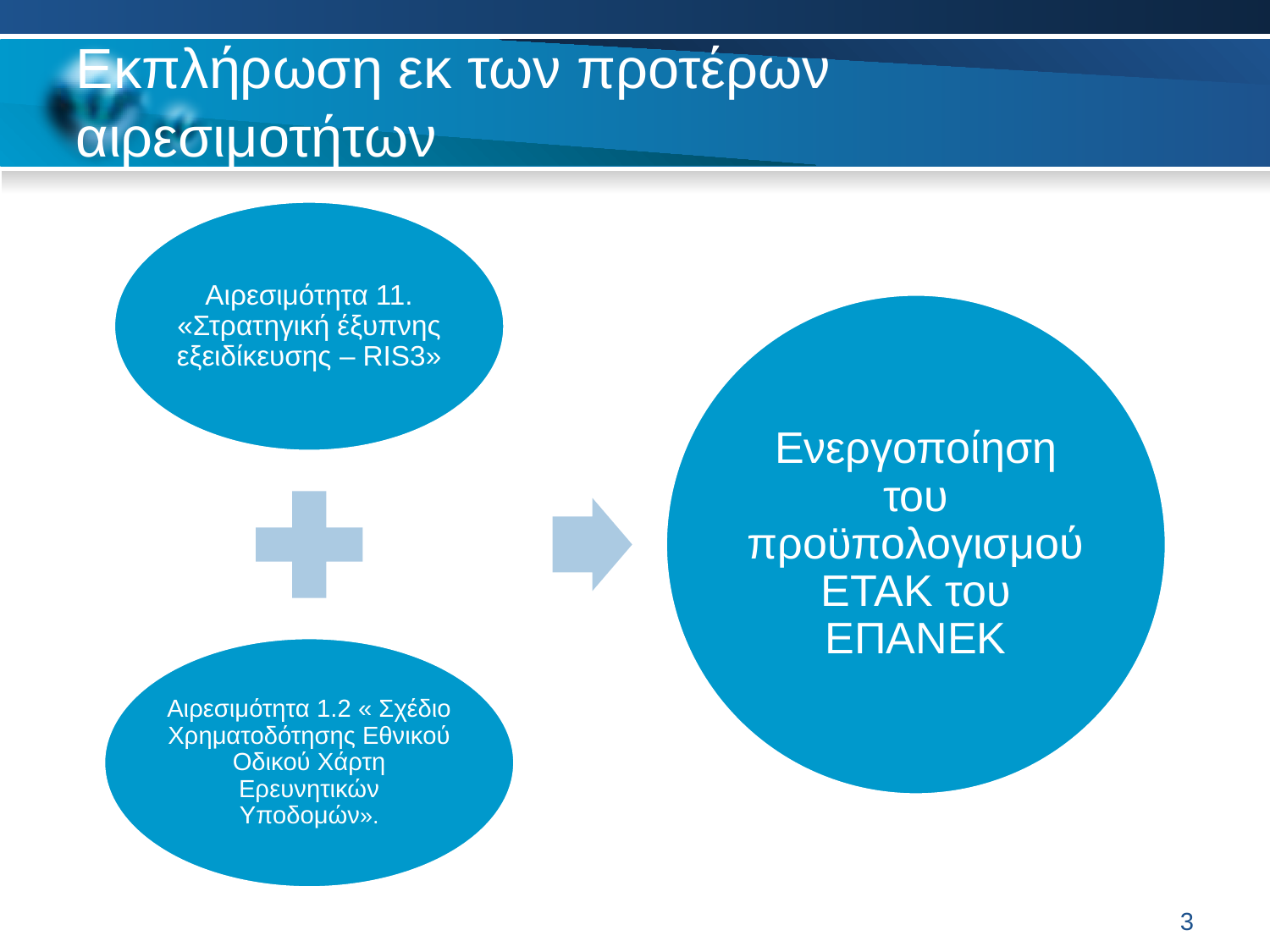

# Εκπλήρωση εκ των προτέρων αιρεσιμοτήτων
Αιρεσιμότητα 11. «Στρατηγική έξυπνης εξειδίκευσης – RIS3»

Αιρεσιμότητα 1.2 « Σχέδιο Χρηματοδότησης Εθνικού Οδικού Χάρτη Ερευνητικών Υποδομών».

Ενεργοποίηση του προϋπολογισμού ΕΤΑΚ του ΕΠΑΝΕΚ
3